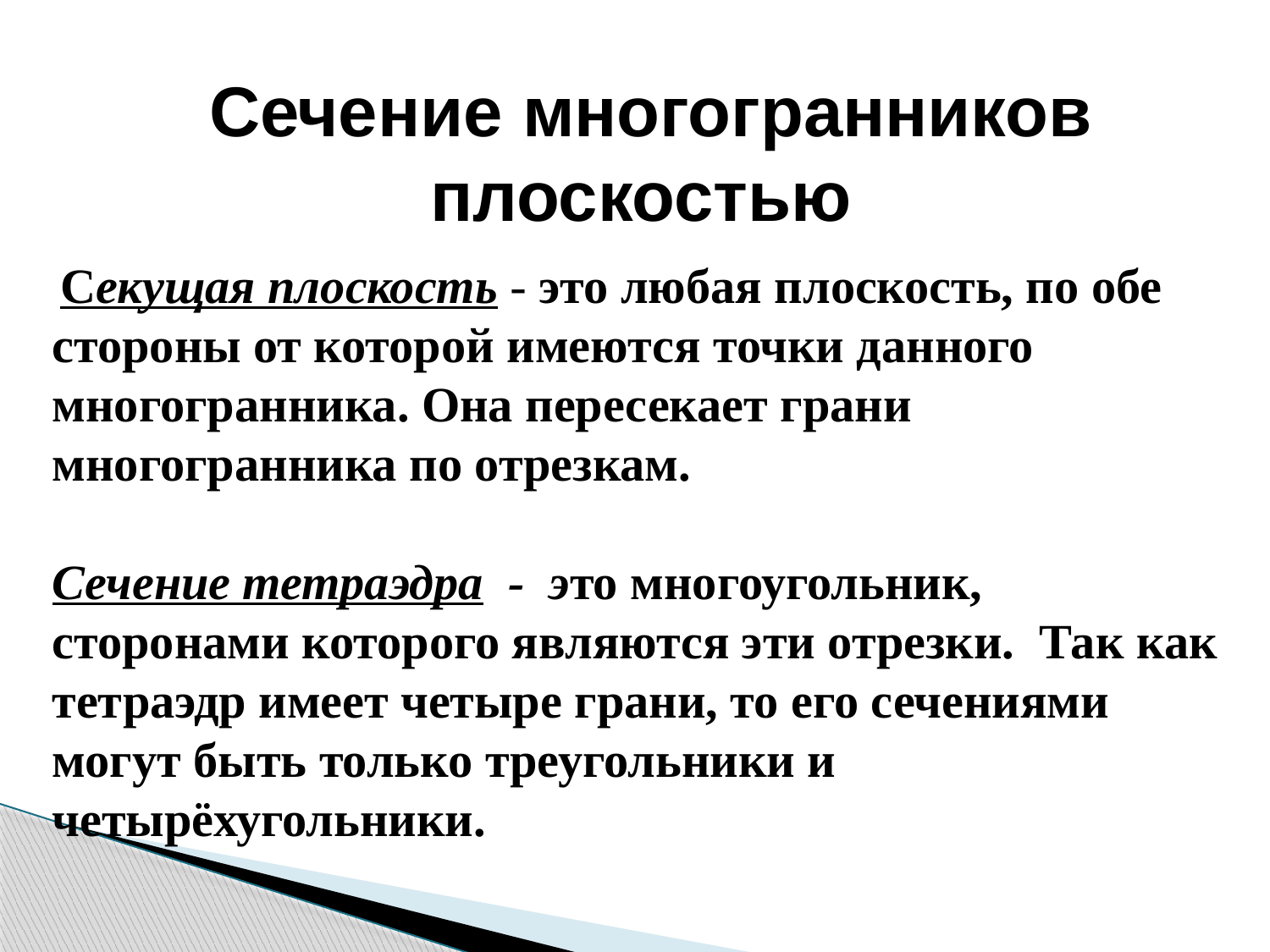

Сечение многогранников плоскостью
 Cекущая плоскость - это любая плоскость, по обе стороны от которой имеются точки данного многогранника. Она пересекает грани многогранника по отрезкам.

Сечение тетраэдра  -  это многоугольник, сторонами которого являются эти отрезки.  Так как тетраэдр имеет четыре грани, то его сечениями могут быть только треугольники и четырёхугольники.